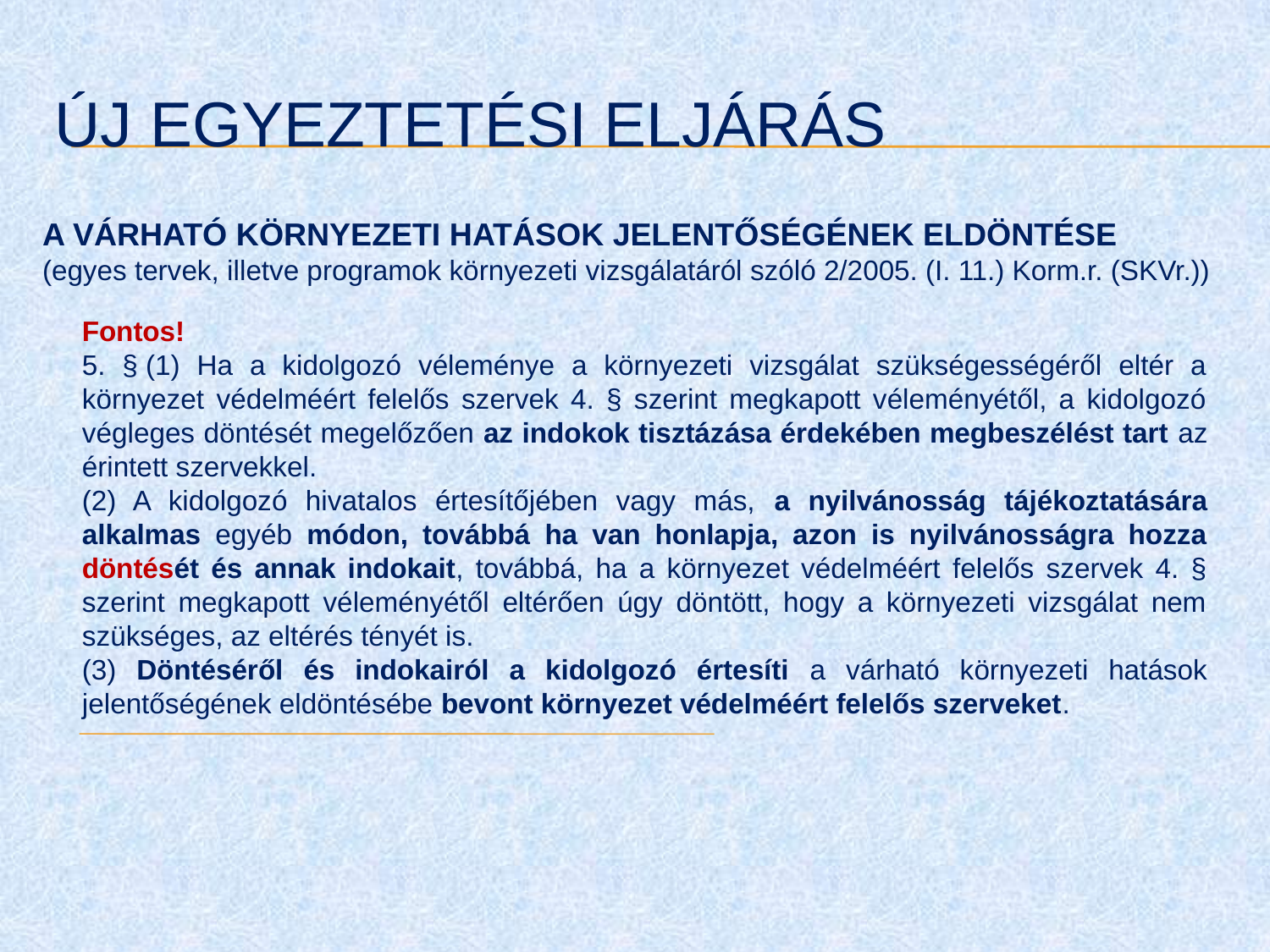

# ÚJ EGYEZTETÉSI ELJÁRÁS
A VÁRHATÓ KÖRNYEZETI HATÁSOK JELENTŐSÉGÉNEK ELDÖNTÉSE
(egyes tervek, illetve programok környezeti vizsgálatáról szóló 2/2005. (I. 11.) Korm.r. (SKVr.))

Fontos!
5. § (1) Ha a kidolgozó véleménye a környezeti vizsgálat szükségességéről eltér a környezet védelméért felelős szervek 4. § szerint megkapott véleményétől, a kidolgozó végleges döntését megelőzően az indokok tisztázása érdekében megbeszélést tart az érintett szervekkel.
(2) A kidolgozó hivatalos értesítőjében vagy más, a nyilvánosság tájékoztatására alkalmas egyéb módon, továbbá ha van honlapja, azon is nyilvánosságra hozza döntését és annak indokait, továbbá, ha a környezet védelméért felelős szervek 4. § szerint megkapott véleményétől eltérően úgy döntött, hogy a környezeti vizsgálat nem szükséges, az eltérés tényét is.
(3) Döntéséről és indokairól a kidolgozó értesíti a várható környezeti hatások jelentőségének eldöntésébe bevont környezet védelméért felelős szerveket.